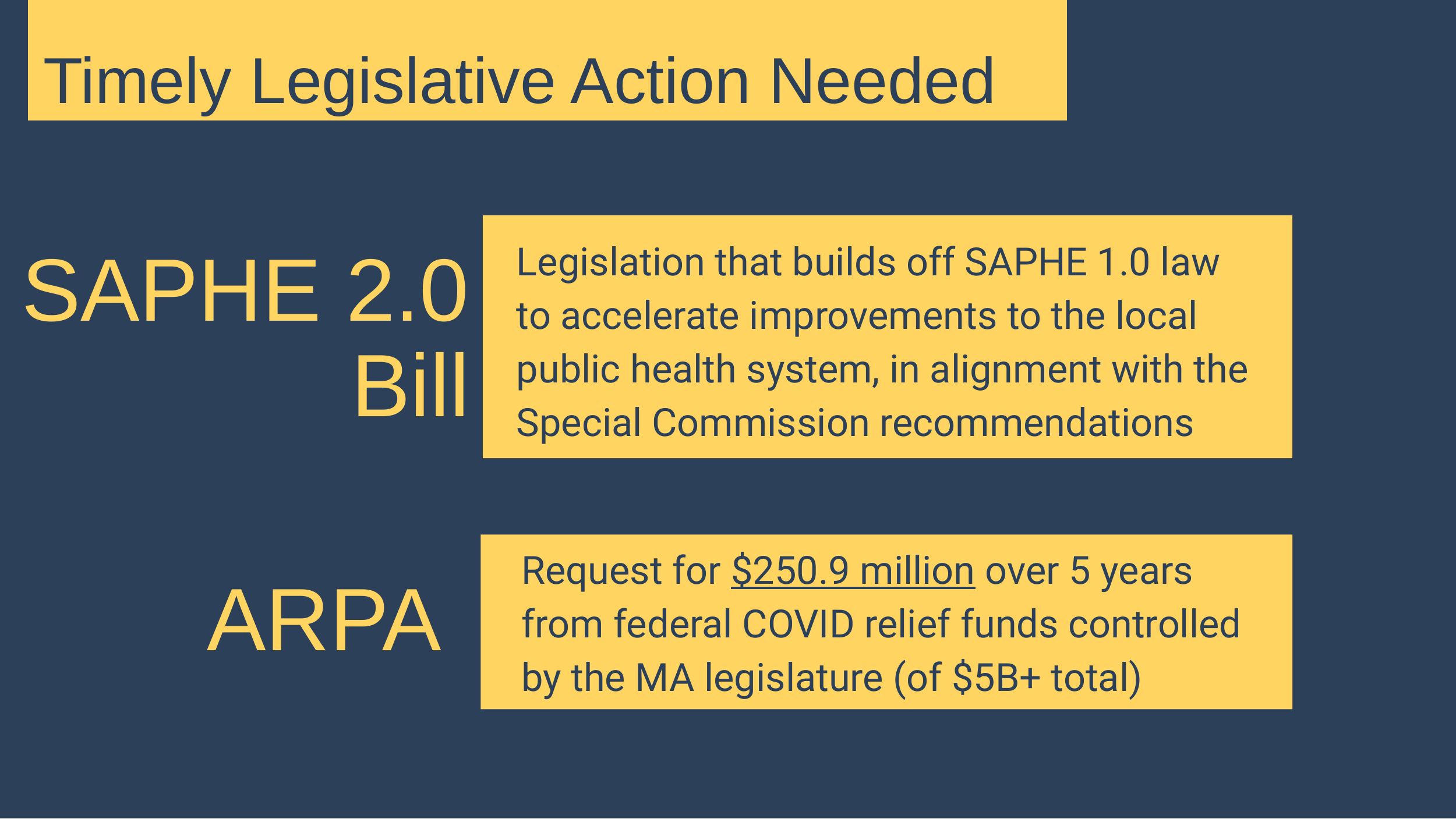

Timely Legislative Action Needed

Legislation that builds off SAPHE 1.0 law to accelerate improvements to the local public health system, in alignment with the Special Commission recommendations
SAPHE 2.0 Bill

ARPA
Request for $250.9 million over 5 years from federal COVID relief funds controlled by the MA legislature (of $5B+ total)